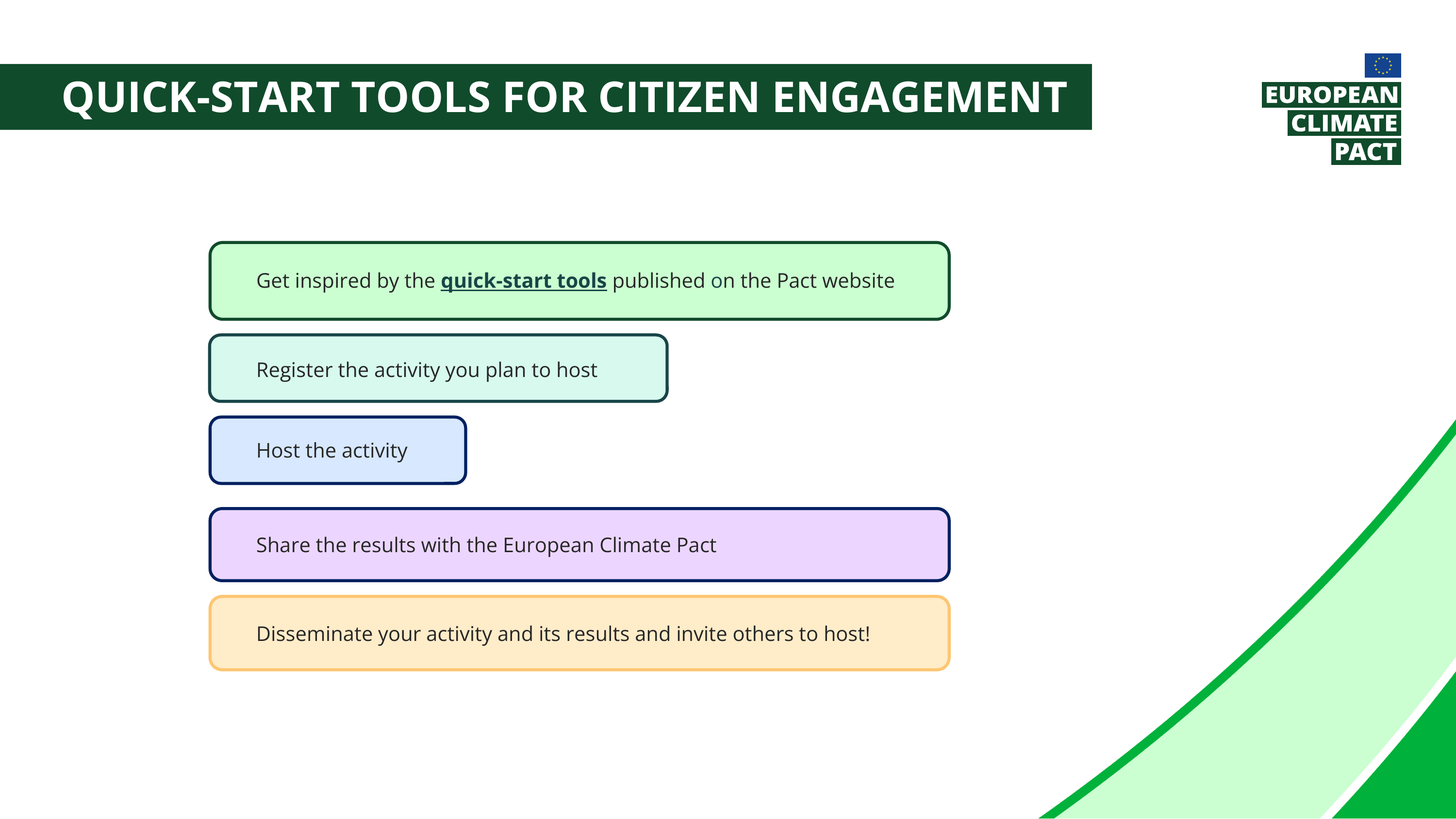

Quick-start tools for citizen engagement

Get inspired by the quick-start tools published on the Pact website

Register the activity you plan to host

Host the activity

Share the results with the European Climate Pact

Disseminate your activity and its results and invite others to host!